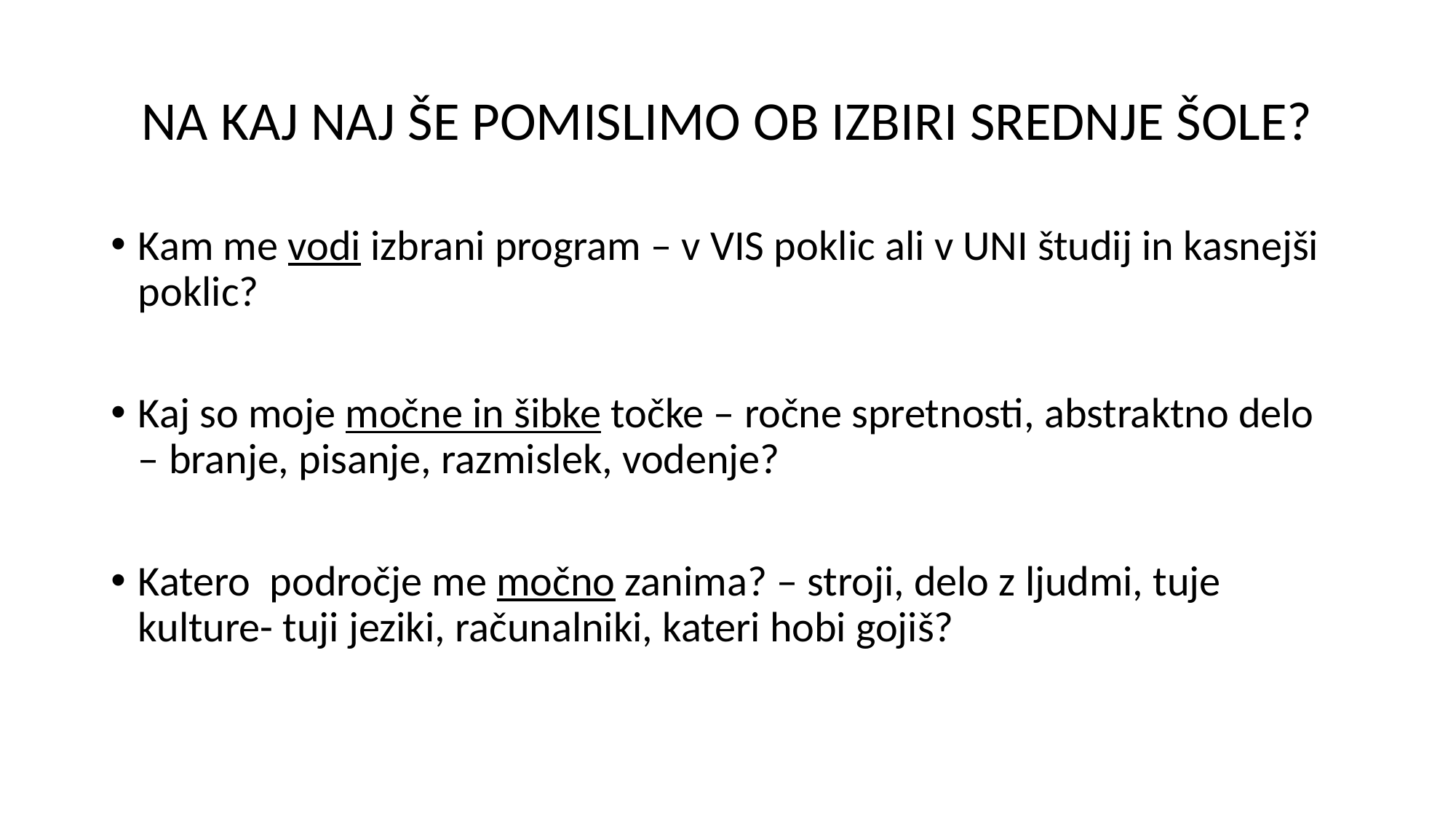

# NA KAJ NAJ ŠE POMISLIMO OB IZBIRI SREDNJE ŠOLE?
Kam me vodi izbrani program – v VIS poklic ali v UNI študij in kasnejši poklic?

Kaj so moje močne in šibke točke – ročne spretnosti, abstraktno delo – branje, pisanje, razmislek, vodenje?

Katero  področje me močno zanima? – stroji, delo z ljudmi, tuje kulture- tuji jeziki, računalniki, kateri hobi gojiš?